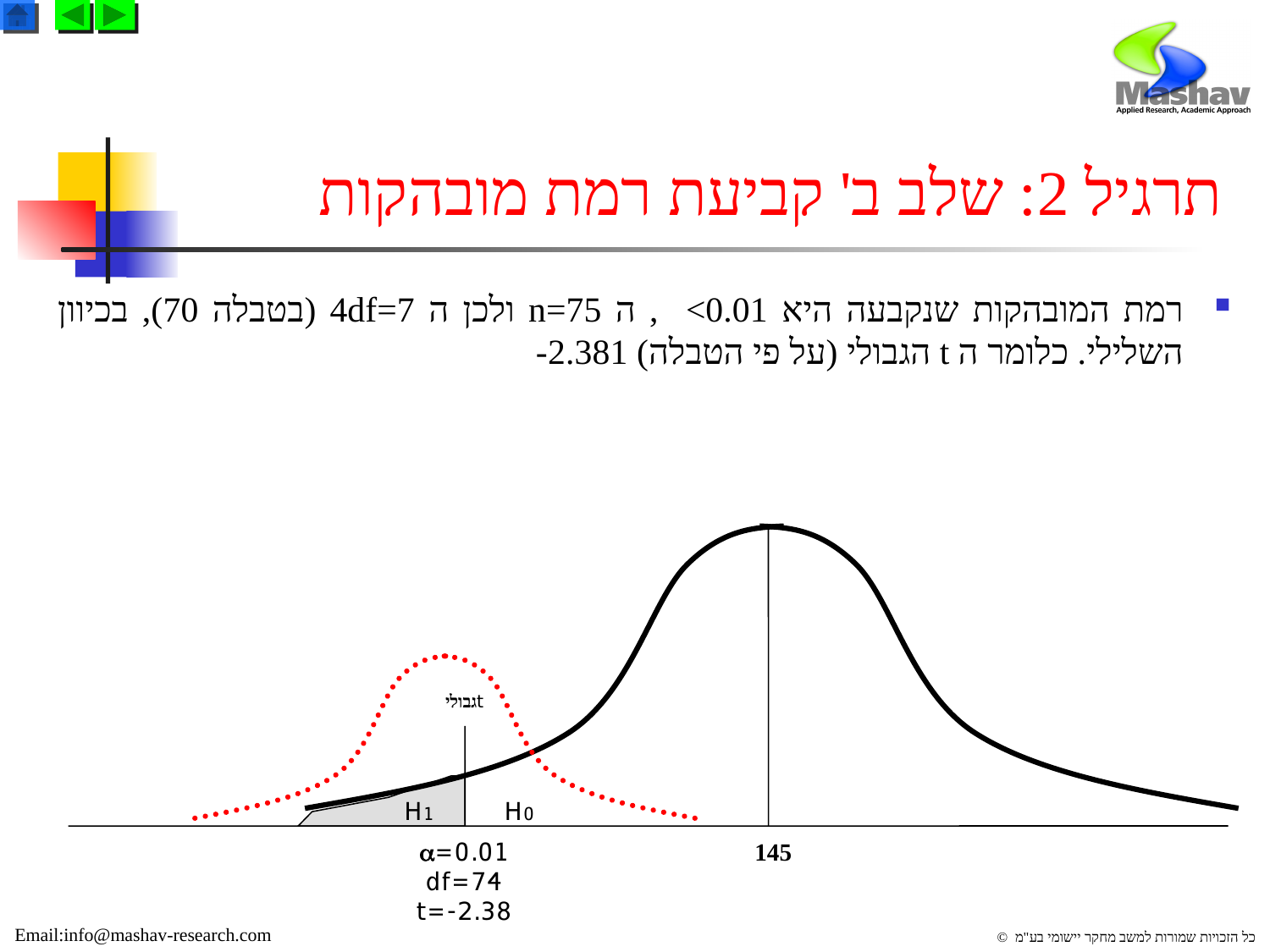

# תרגיל 2: שלב ב' קביעת רמת מובהקות α
רמת המובהקות שנקבעה היא α<0.01, ה n=75 ולכן ה 4df=7 (בטבלה 70), בכיוון השלילי. כלומר ה t הגבולי (על פי הטבלה) 2.381-

tגבולי

H1
H0

α=0.01
145
df=74
t=-2.38